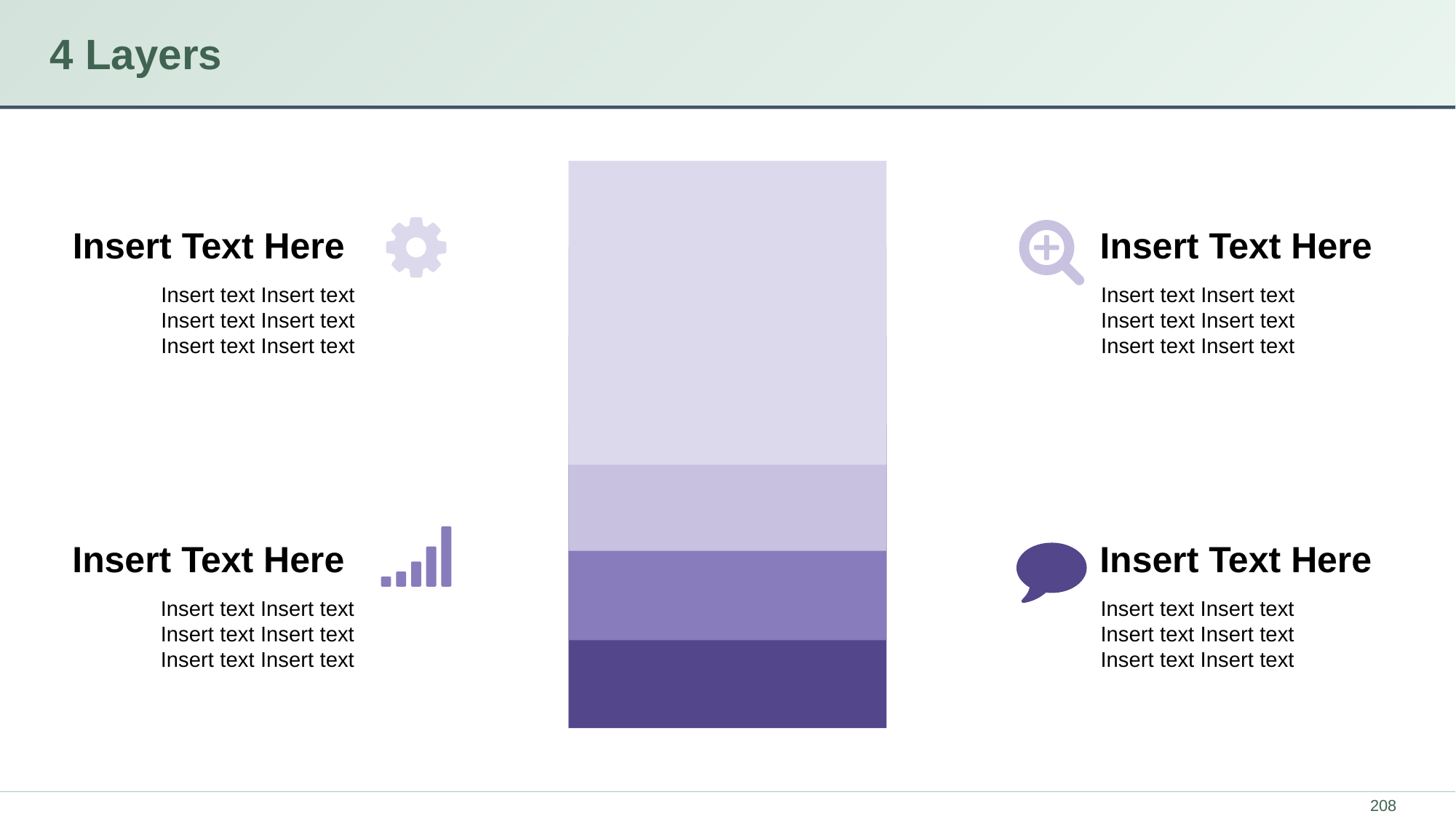

# 4 Layers

Insert Text Here
Insert Text Here

Insert text Insert text
Insert text Insert text
Insert text Insert text

Insert text Insert text
Insert text Insert text
Insert text Insert text

Insert Text Here
Insert Text Here

Insert text Insert text
Insert text Insert text
Insert text Insert text

Insert text Insert text
Insert text Insert text
Insert text Insert text

208